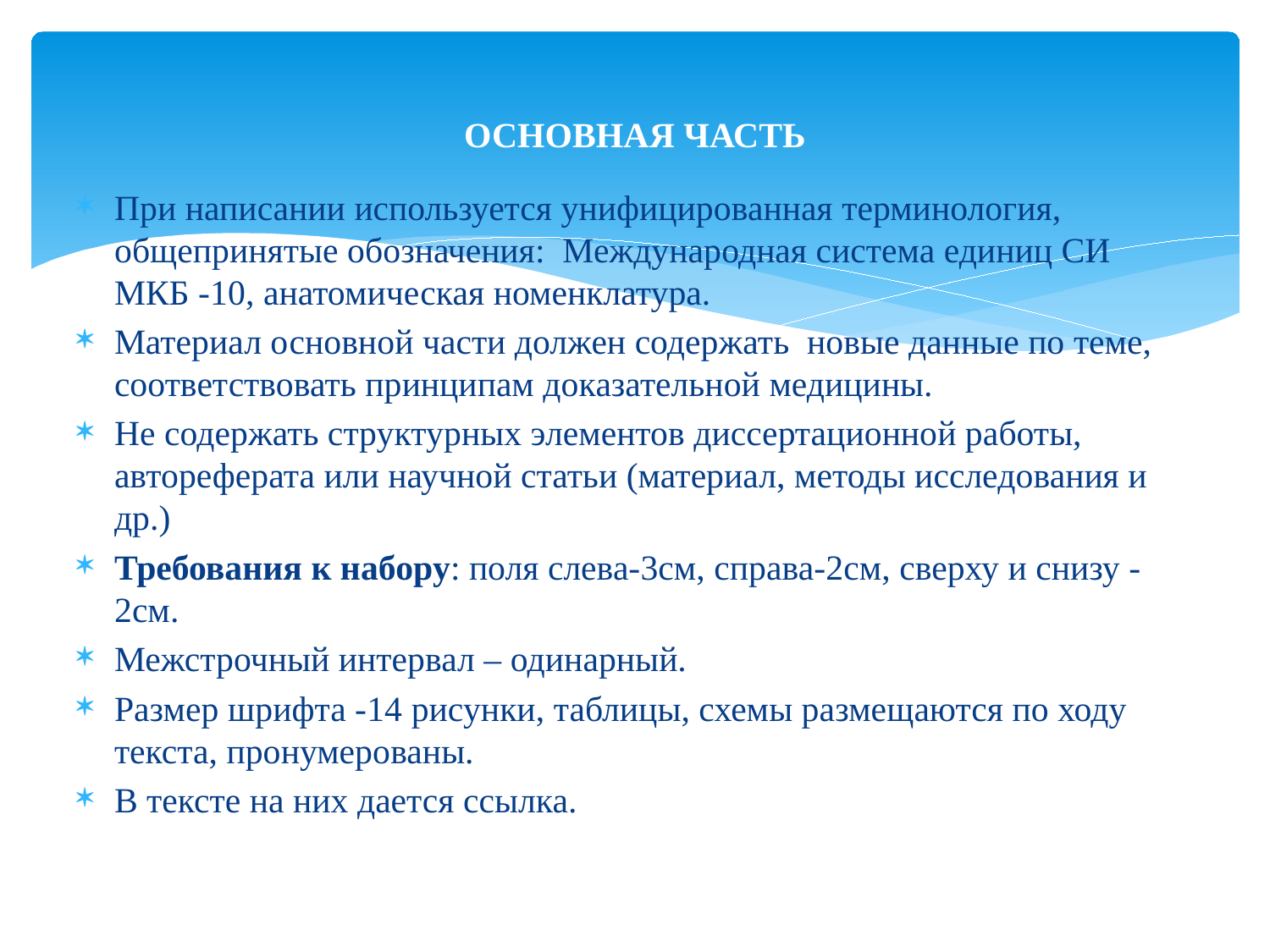

# ОСНОВНАЯ ЧАСТЬ
При написании используется унифицированная терминология, общепринятые обозначения:  Международная система единиц СИ МКБ -10, анатомическая номенклатура.
Материал основной части должен содержать  новые данные по теме, соответствовать принципам доказательной медицины.
Не содержать структурных элементов диссертационной работы, автореферата или научной статьи (материал, методы исследования и др.)
Требования к набору: поля слева-3см, справа-2см, сверху и снизу - 2см.
Межстрочный интервал – одинарный.
Размер шрифта -14 рисунки, таблицы, схемы размещаются по ходу текста, пронумерованы.
В тексте на них дается ссылка.